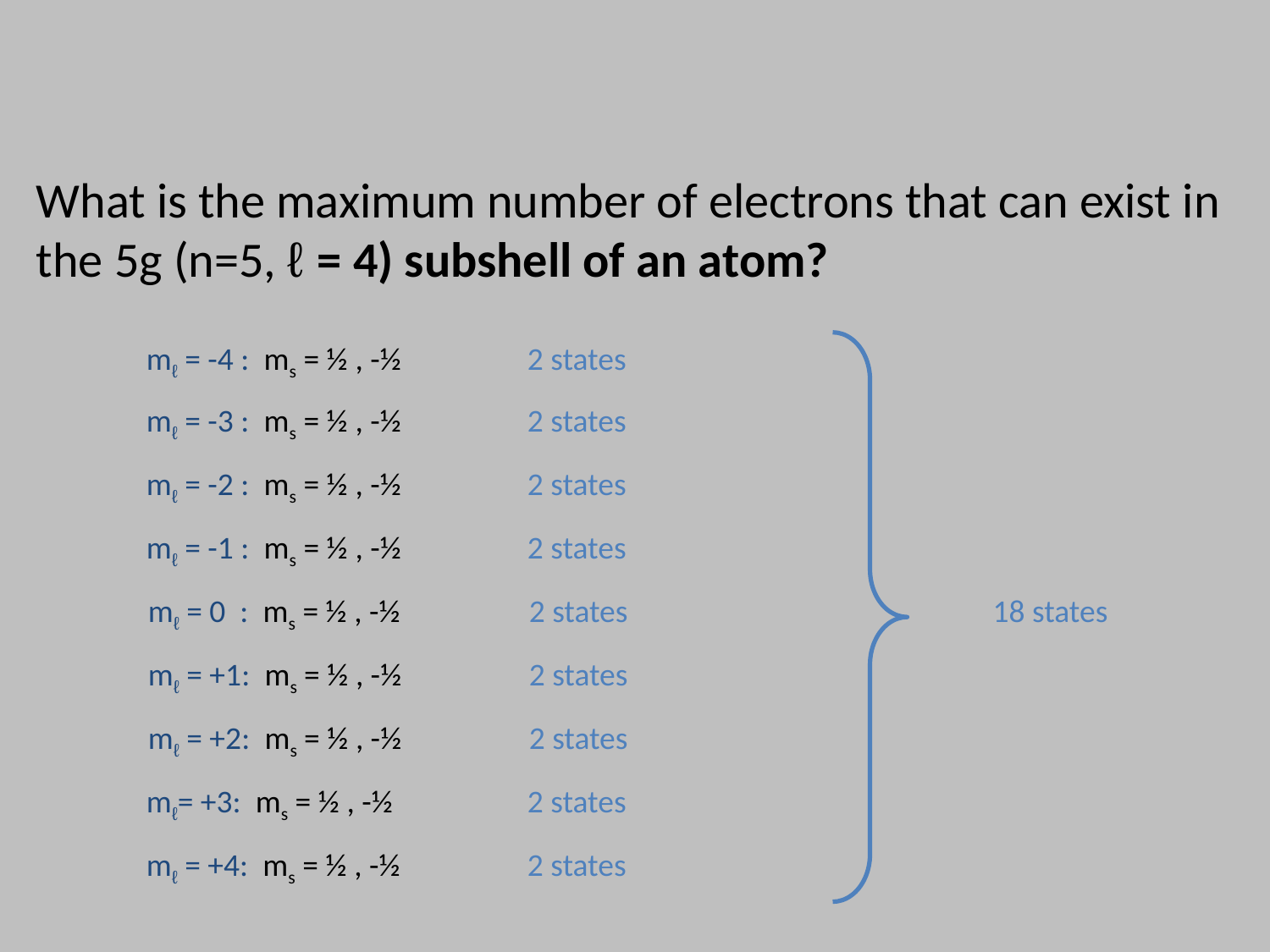

#
What is the maximum number of electrons that can exist in the 5g (n=5, ℓ = 4) subshell of an atom?
mℓ = -4 :  ms = ½ , -½ 	2 states

18 states
mℓ = -3 :  ms = ½ , -½	2 states
mℓ = -2 :  ms = ½ , -½ 	2 states
mℓ = -1 :  ms = ½ , -½ 	2 states
mℓ = 0  :  ms = ½ , -½ 	2 states
mℓ = +1:  ms = ½ , -½ 	2 states
mℓ = +2:  ms = ½ , -½ 	2 states
mℓ= +3:  ms = ½ , -½ 	2 states
mℓ = +4:  ms = ½ , -½ 	2 states